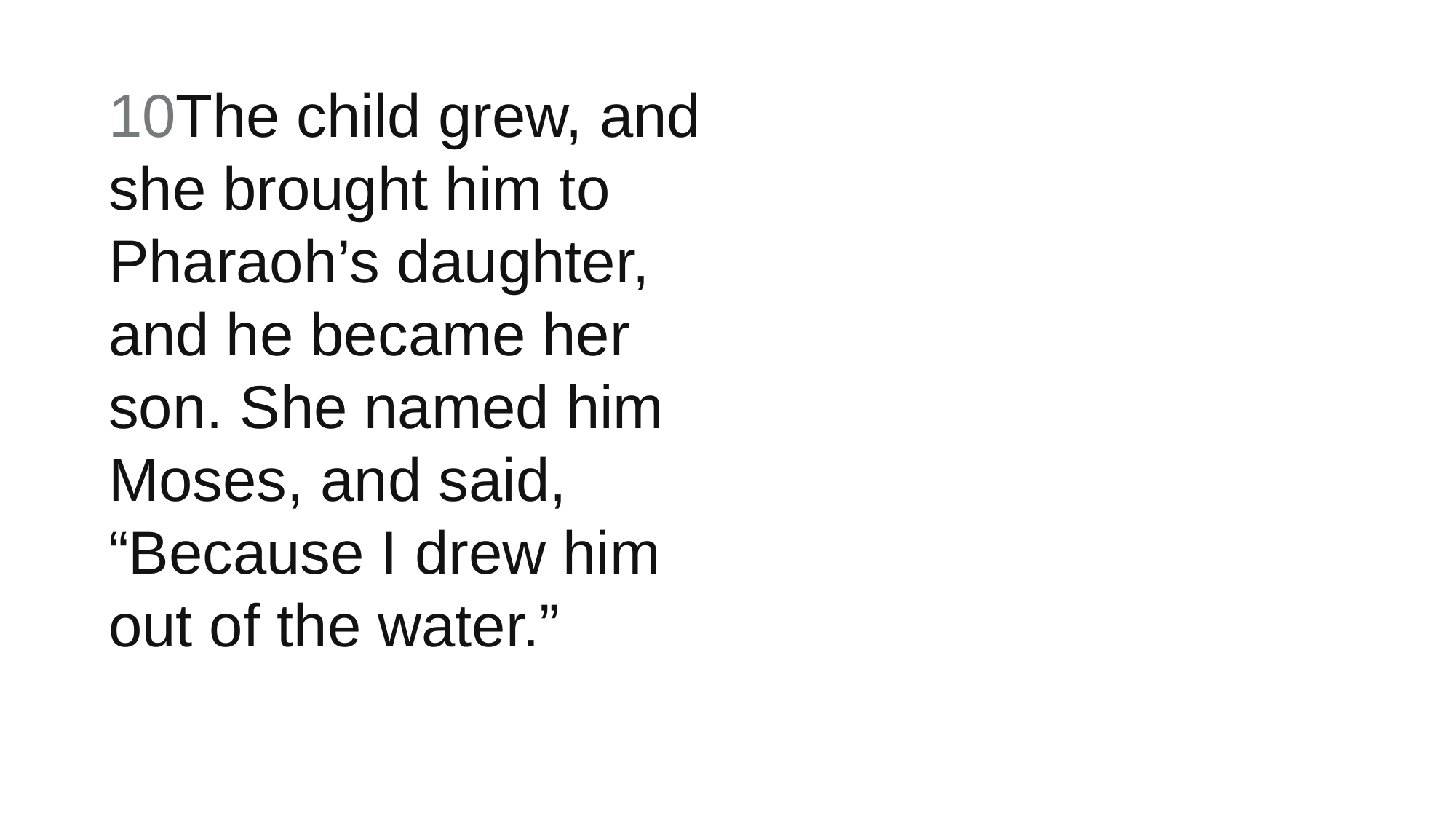

10The child grew, and she brought him to Pharaoh’s daughter, and he became her son. She named him Moses, and said, “Because I drew him out of the water.”